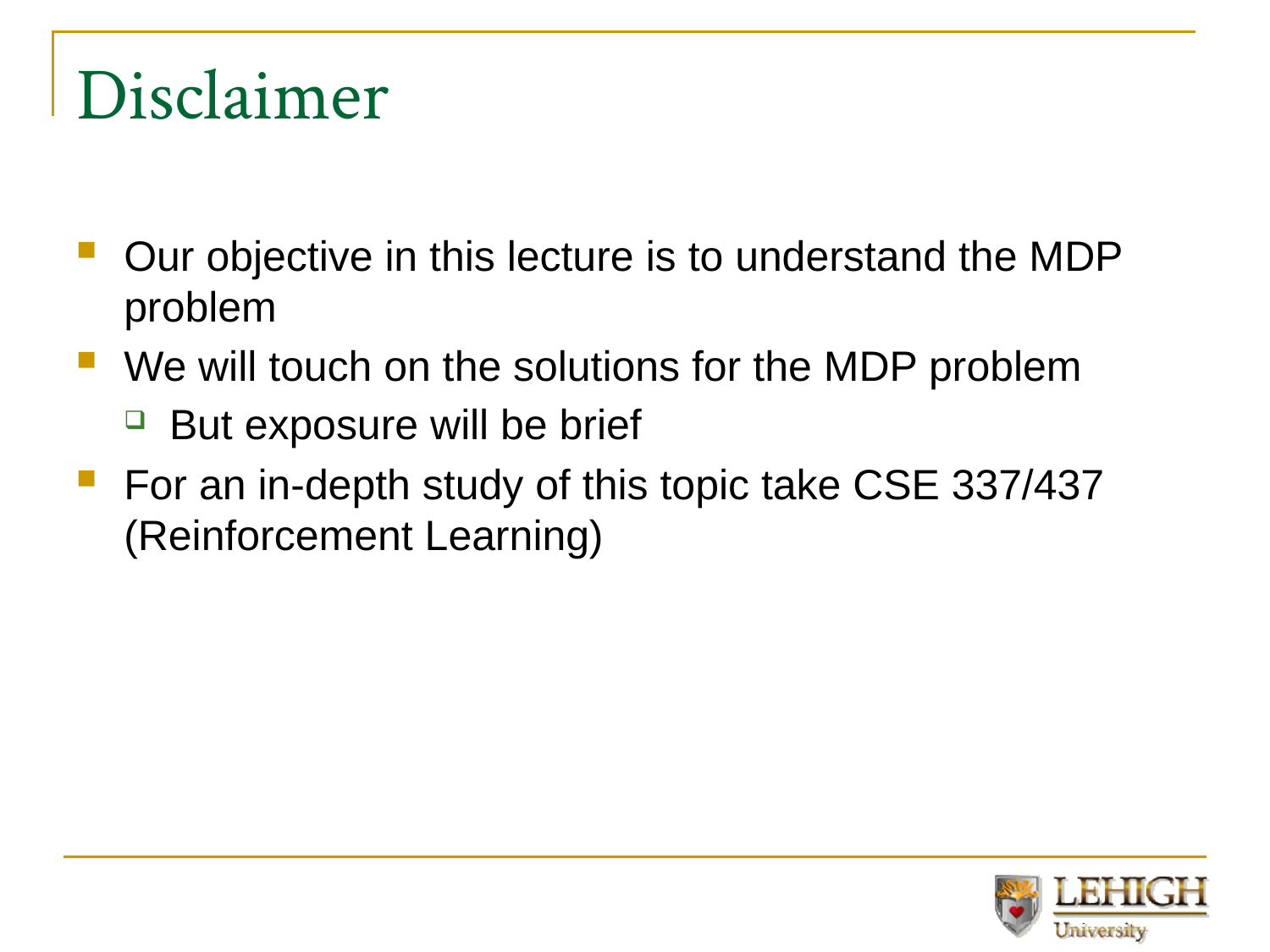

# Disclaimer
Our objective in this lecture is to understand the MDP problem
We will touch on the solutions for the MDP problem
But exposure will be brief
For an in-depth study of this topic take CSE 337/437 (Reinforcement Learning)